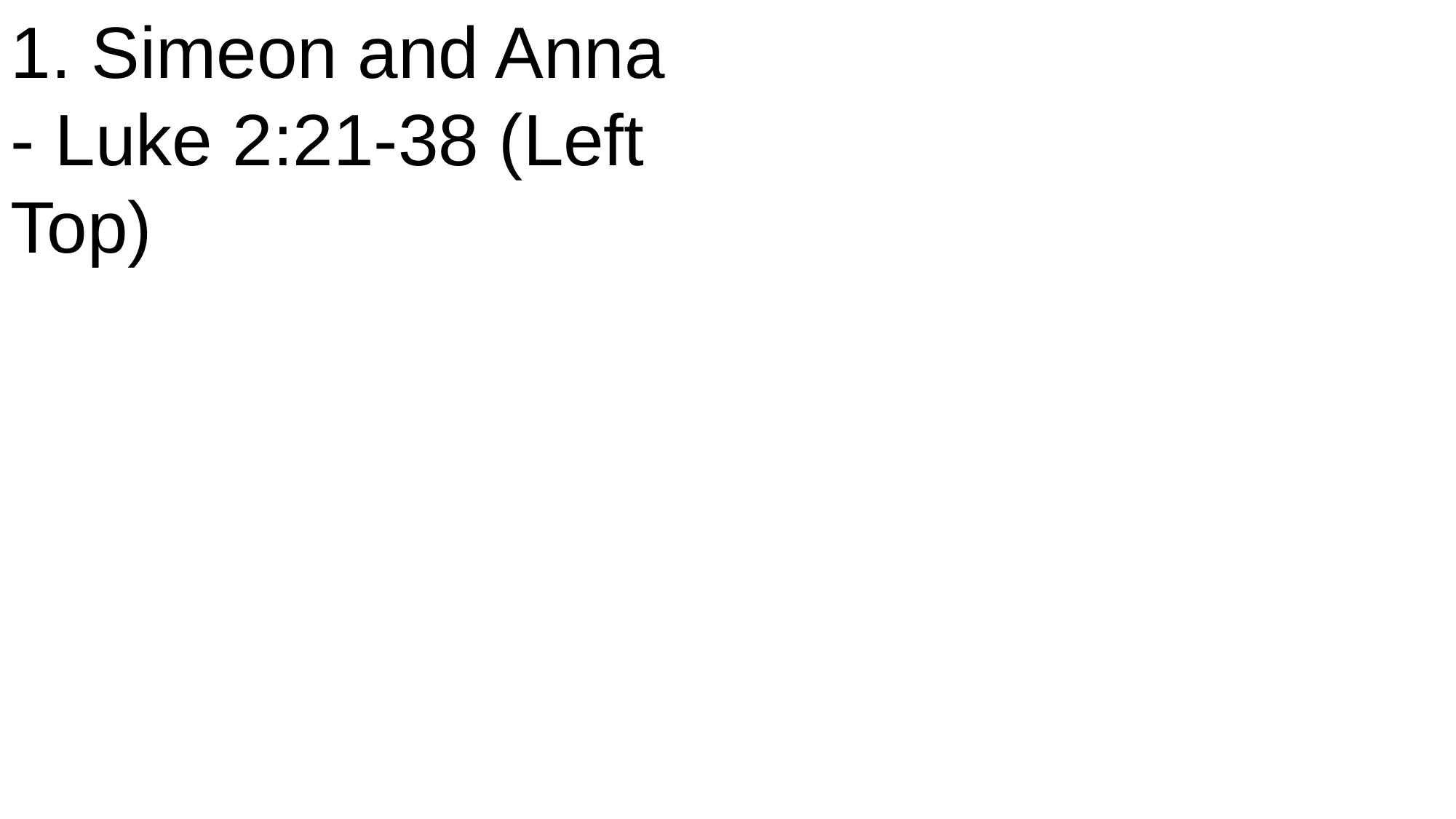

1. Simeon and Anna - Luke 2:21-38 (Left Top)